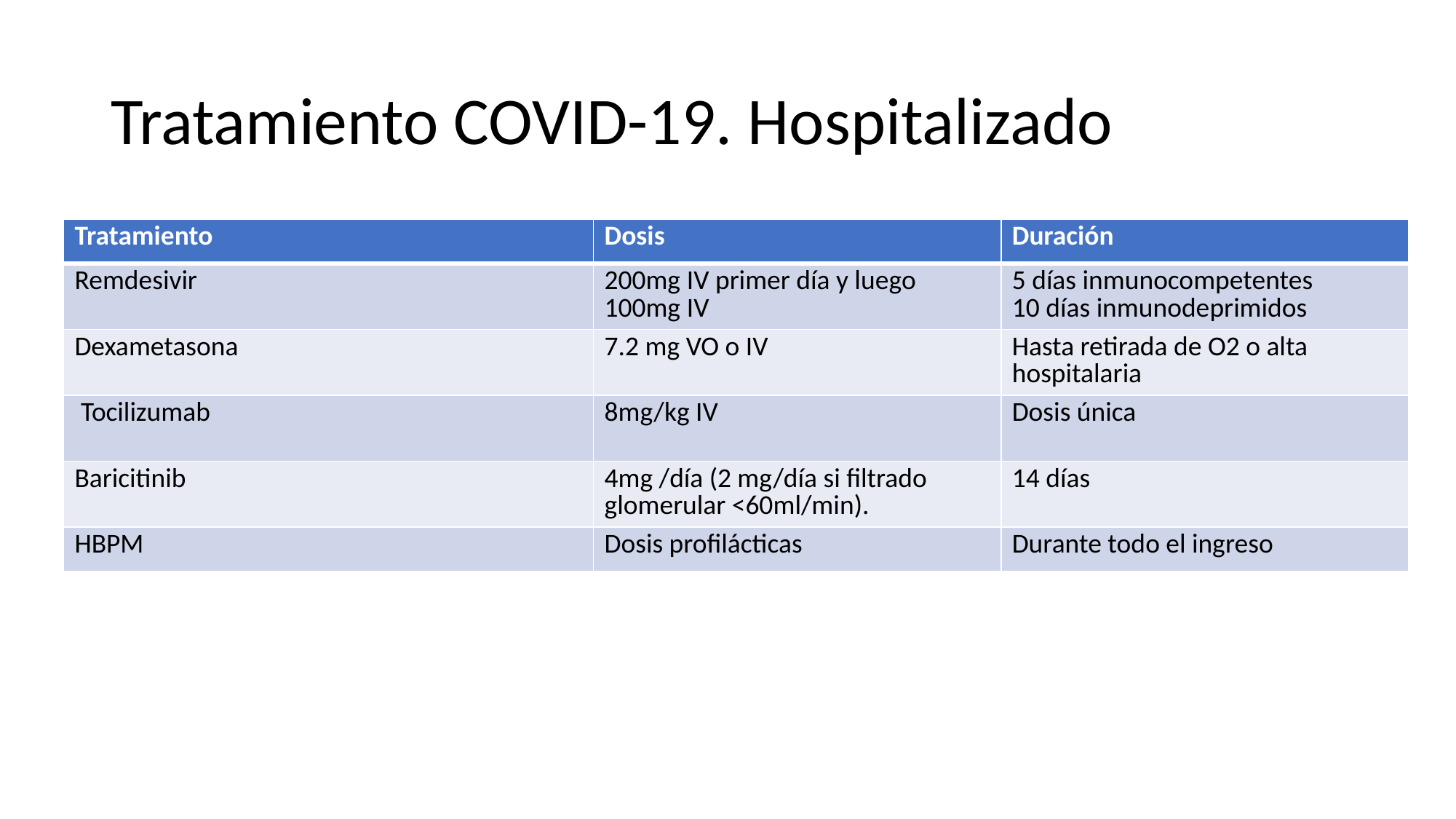

# Tratamiento COVID-19. Hospitalizado
| Tratamiento | Dosis | Duración |
| --- | --- | --- |
| Remdesivir | 200mg IV primer día y luego 100mg IV | 5 días inmunocompetentes 10 días inmunodeprimidos |
| Dexametasona | 7.2 mg VO o IV | Hasta retirada de O2 o alta hospitalaria |
| Tocilizumab | 8mg/kg IV | Dosis única |
| Baricitinib | 4mg /día (2 mg/día si filtrado glomerular <60ml/min). | 14 días |
| HBPM | Dosis profilácticas | Durante todo el ingreso |